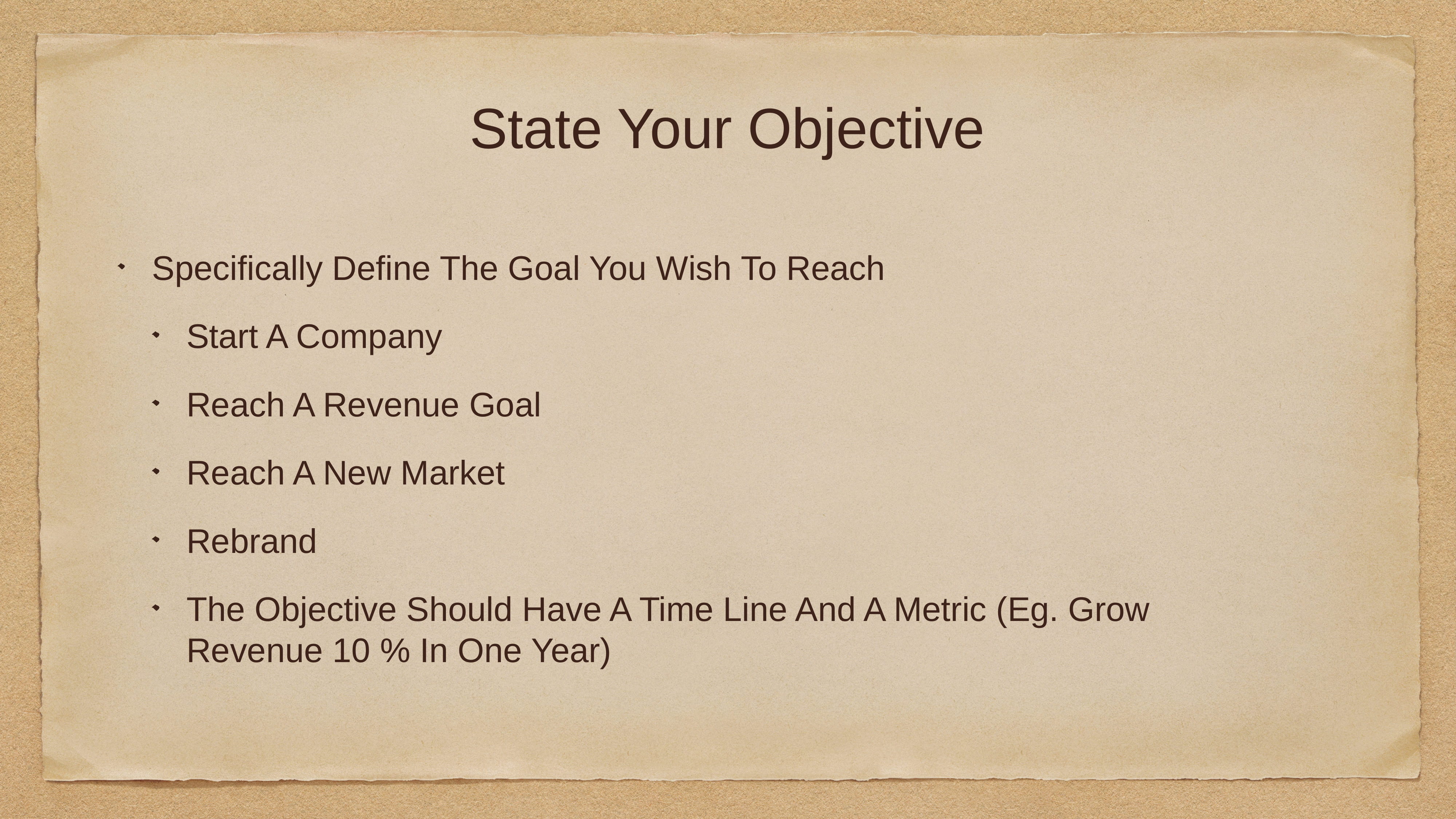

# State Your Objective
Specifically Define The Goal You Wish To Reach
Start A Company
Reach A Revenue Goal
Reach A New Market
Rebrand
The Objective Should Have A Time Line And A Metric (Eg. Grow Revenue 10 % In One Year)
15